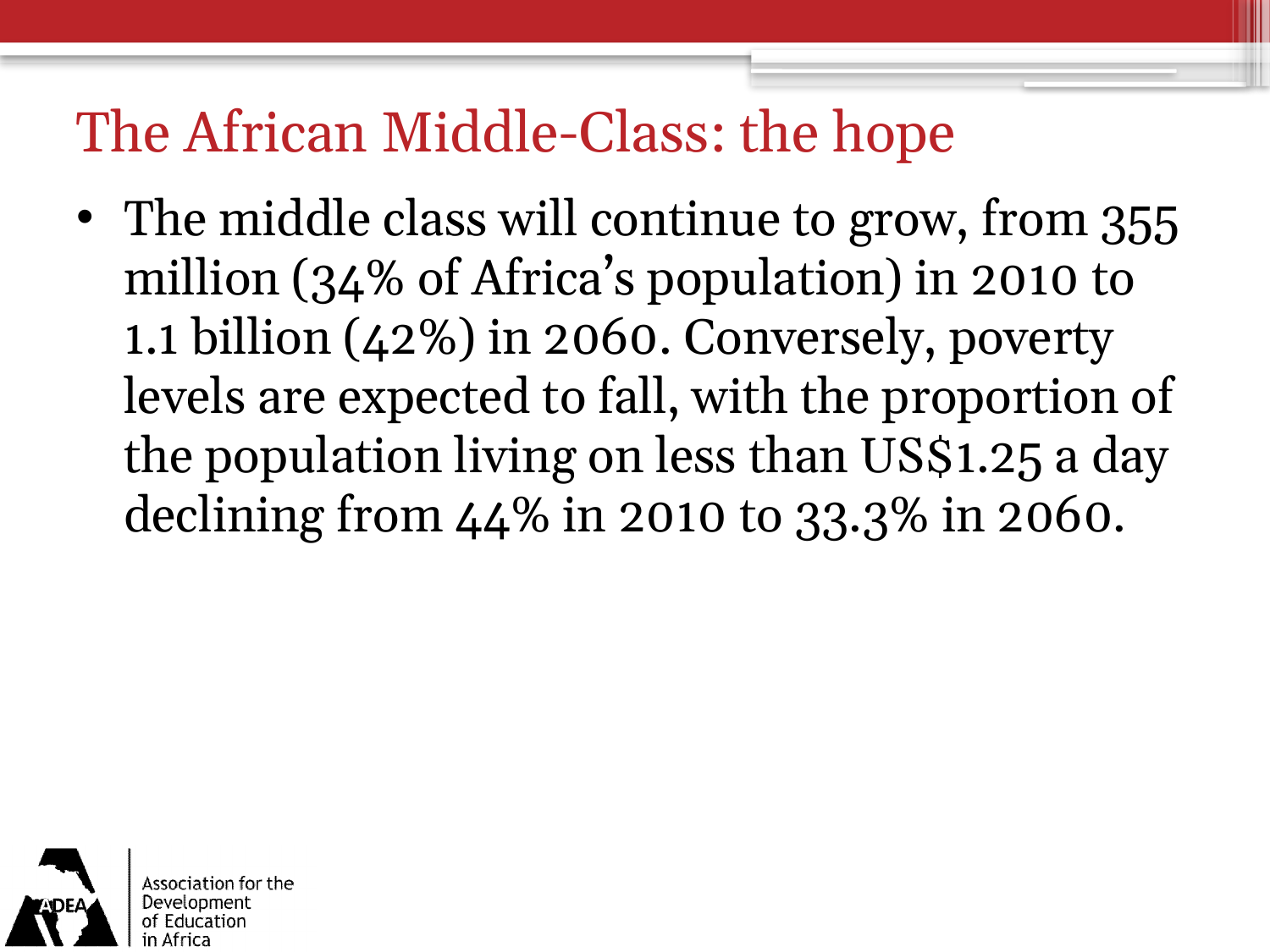

# The African Middle-Class: the hope
The middle class will continue to grow, from 355 million (34% of Africa’s population) in 2010 to 1.1 billion (42%) in 2060. Conversely, poverty levels are expected to fall, with the proportion of the population living on less than US$1.25 a day declining from 44% in 2010 to 33.3% in 2060.